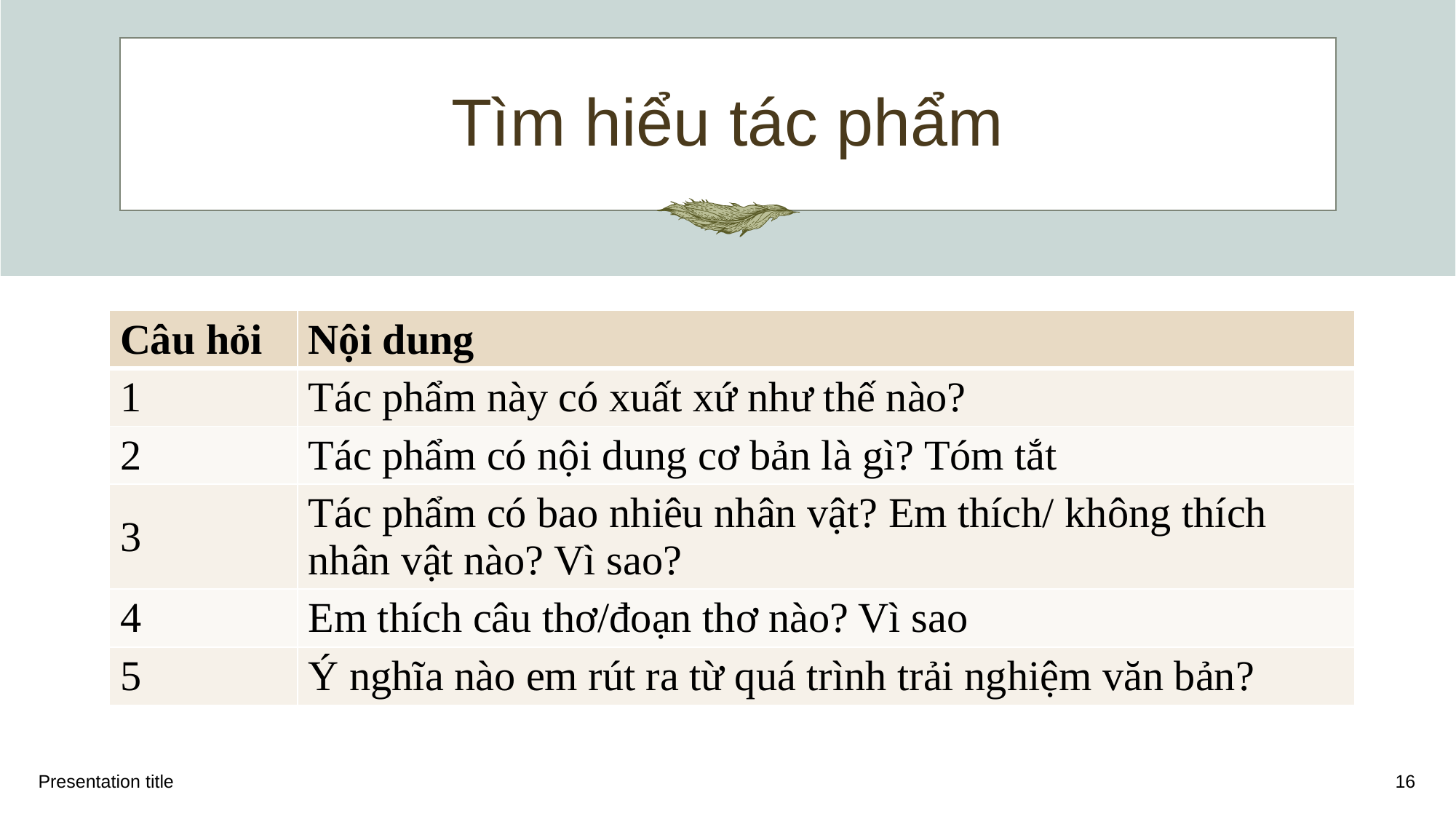

# Tìm hiểu tác phẩm
| Câu hỏi | Nội dung |
| --- | --- |
| 1 | Tác phẩm này có xuất xứ như thế nào? |
| 2 | Tác phẩm có nội dung cơ bản là gì? Tóm tắt |
| 3 | Tác phẩm có bao nhiêu nhân vật? Em thích/ không thích nhân vật nào? Vì sao? |
| 4 | Em thích câu thơ/đoạn thơ nào? Vì sao |
| 5 | Ý nghĩa nào em rút ra từ quá trình trải nghiệm văn bản? |
Presentation title
16